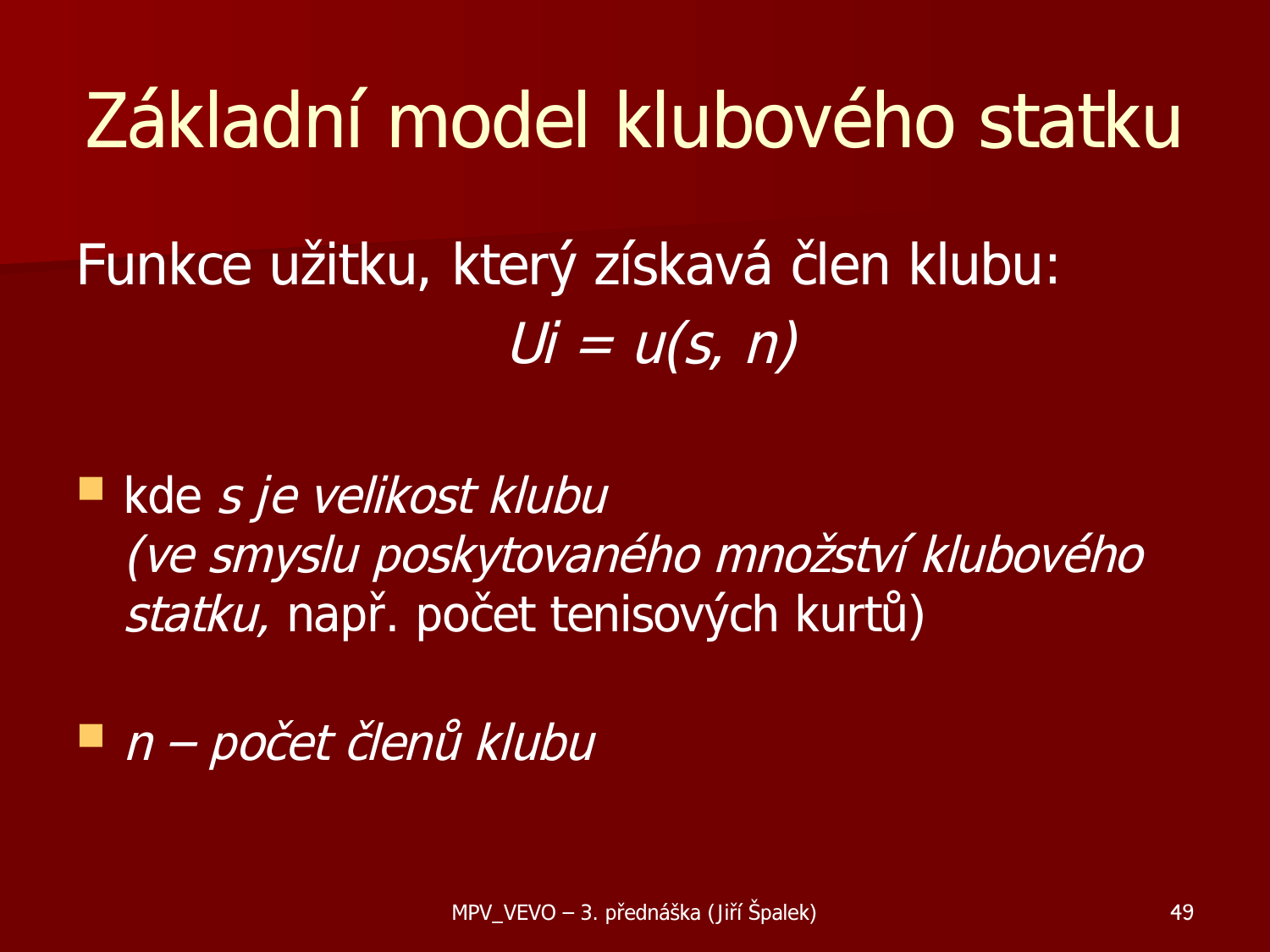

# Základní model klubového statku
Funkce užitku, který získavá člen klubu:
				Ui = u(s, n)

kde s je velikost klubu
(ve smyslu poskytovaného množství klubového statku, např. počet tenisových kurtů)

n – počet členů klubu
MPV_VEVO – 3. přednáška (Jiří Špalek)
49